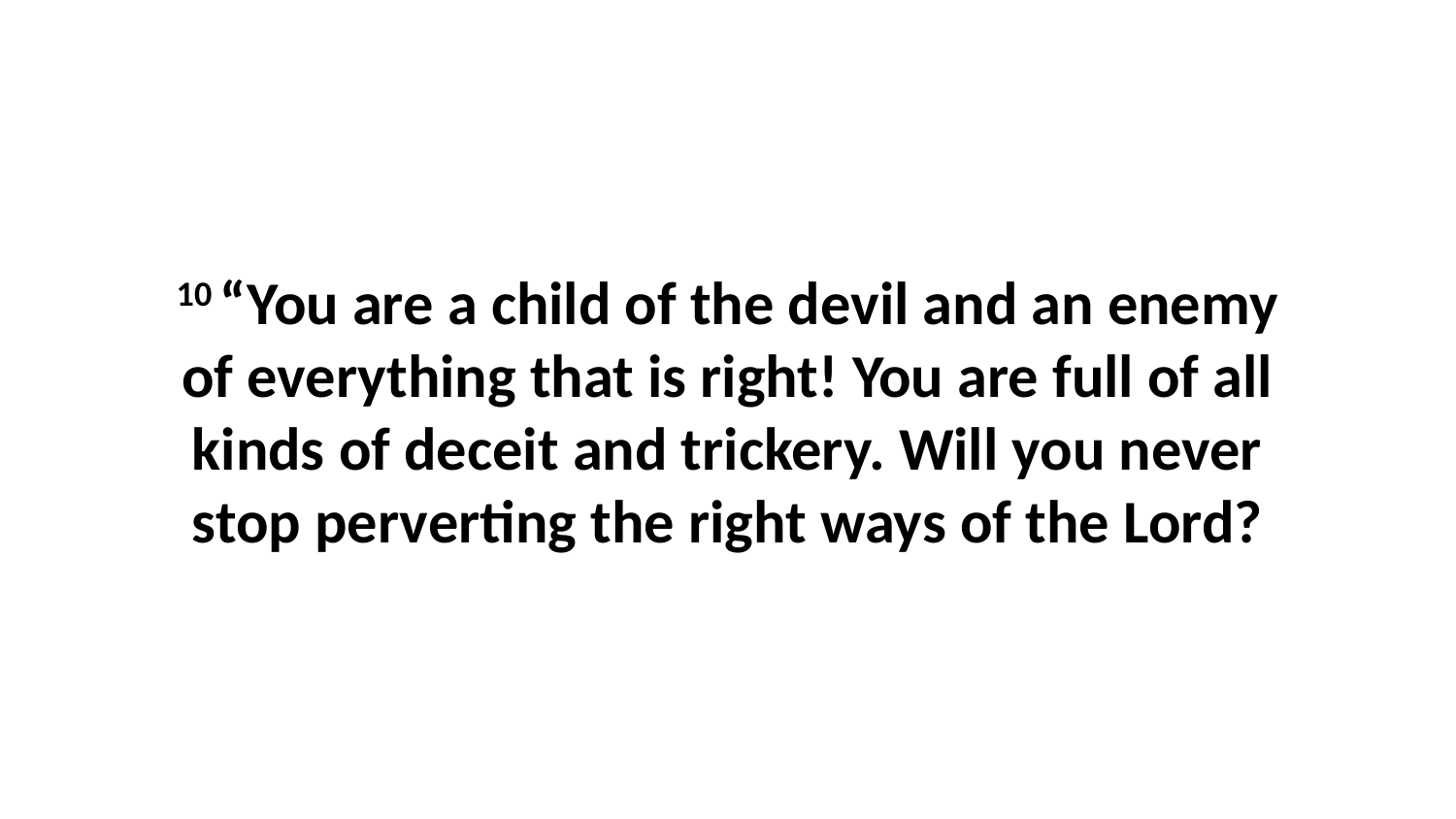

10 “You are a child of the devil and an enemy of everything that is right! You are full of all kinds of deceit and trickery. Will you never stop perverting the right ways of the Lord?